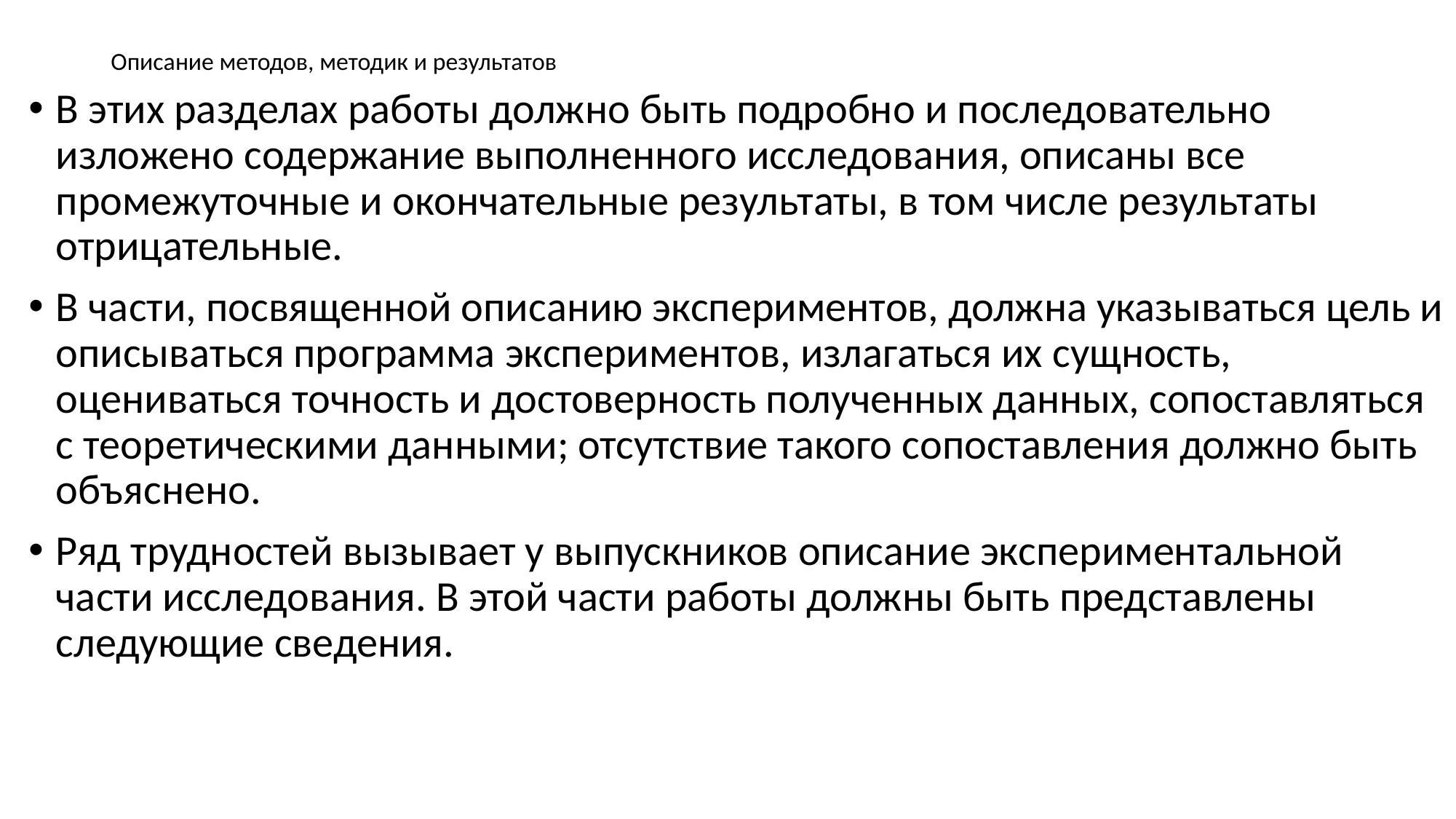

# Описание методов, методик и результатов
В этих разделах работы должно быть подробно и последовательно изложено содержание выполненного исследования, описаны все промежуточные и окончательные результаты, в том числе результаты отрицательные.
В части, посвященной описанию экспериментов, должна указываться цель и описываться программа экспериментов, излагаться их сущность, оцениваться точность и достоверность полученных данных, сопоставляться с теоретическими данными; отсутствие такого сопоставления должно быть объяснено.
Ряд трудностей вызывает у выпускников описание экспериментальной части исследования. В этой части работы должны быть представлены следующие сведения.